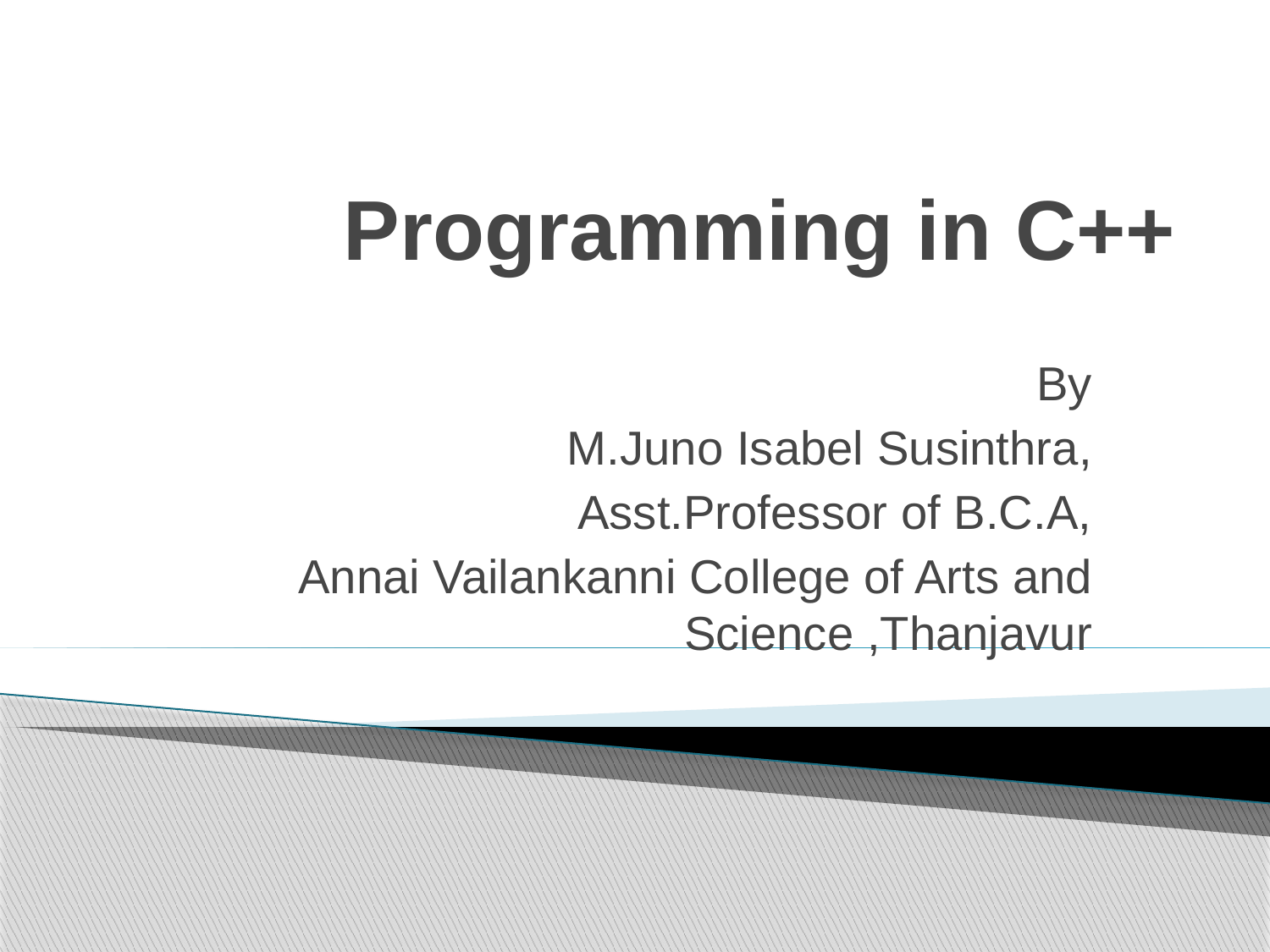

# Programming in C++
By
M.Juno Isabel Susinthra,
Asst.Professor of B.C.A,
Annai Vailankanni College of Arts and Science ,Thanjavur